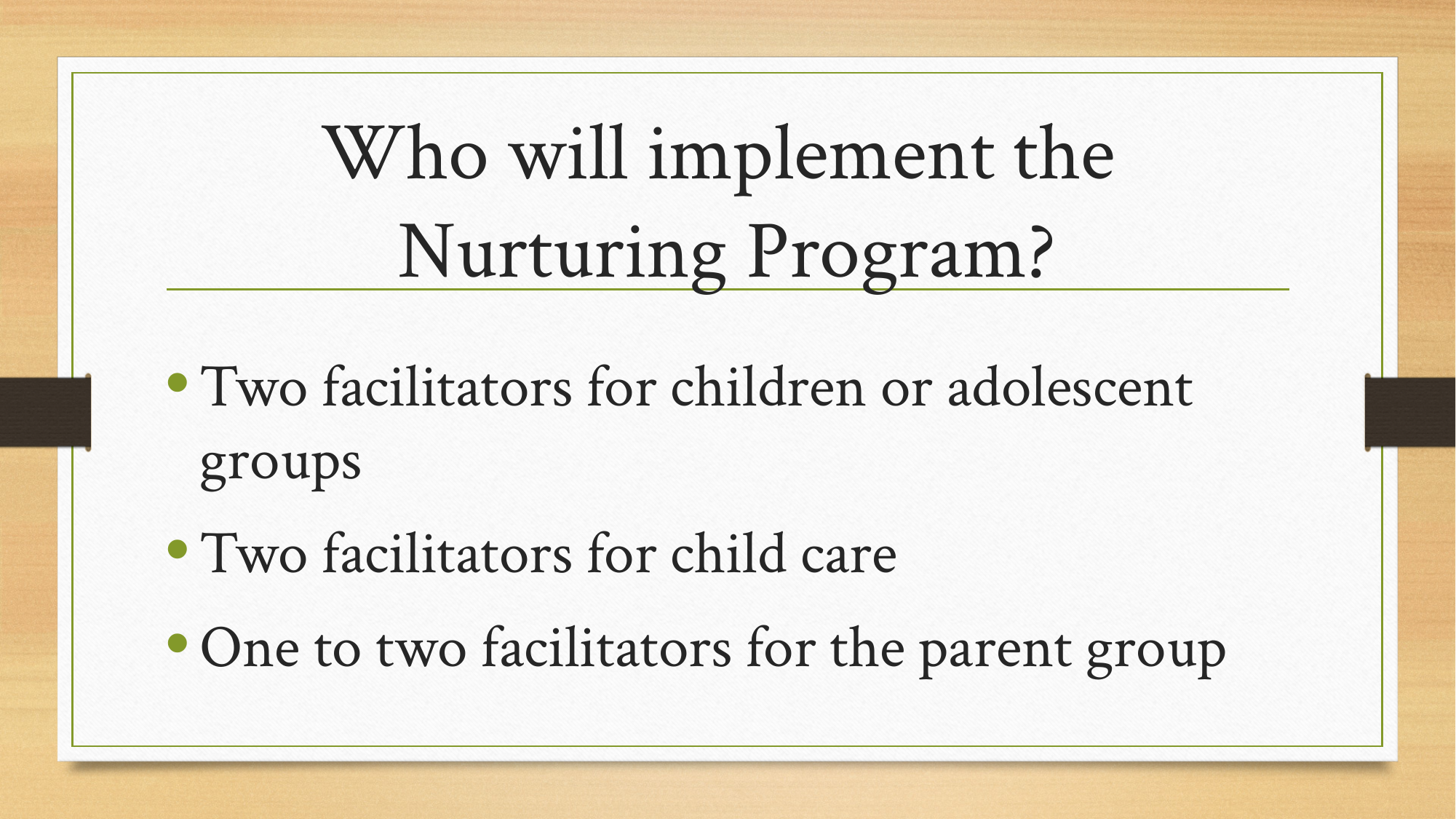

# Who will implement the Nurturing Program?
Two facilitators for children or adolescent groups
Two facilitators for child care
One to two facilitators for the parent group